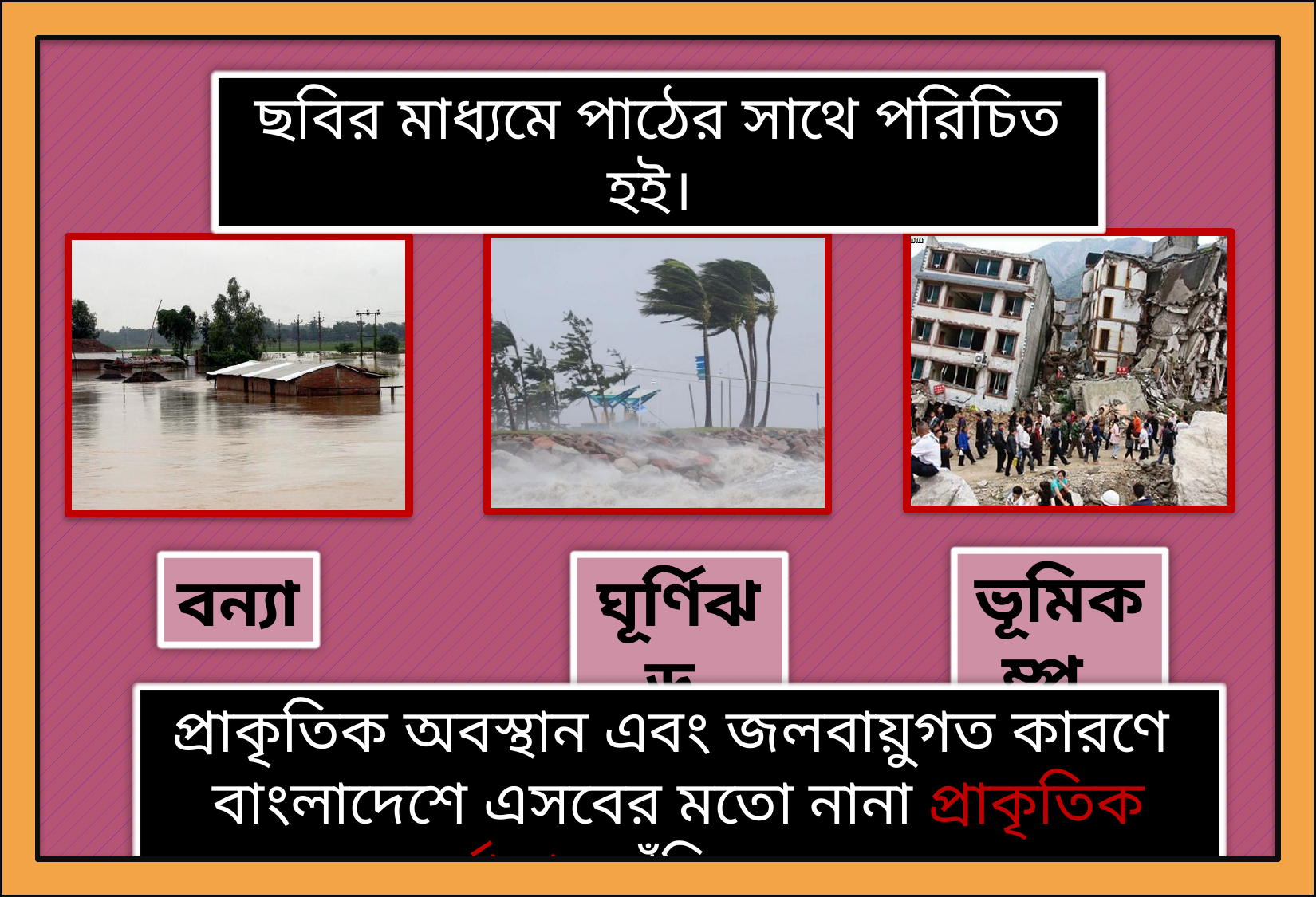

ছবির মাধ্যমে পাঠের সাথে পরিচিত হই।

ভূমিকম্প
বন্যা
ঘূর্ণিঝড়
প্রাকৃতিক অবস্থান এবং জলবায়ুগত কারণে  বাংলাদেশে এসবের মতো নানা প্রাকৃতিক দুর্যোগের ঝুঁকি রয়েছে।